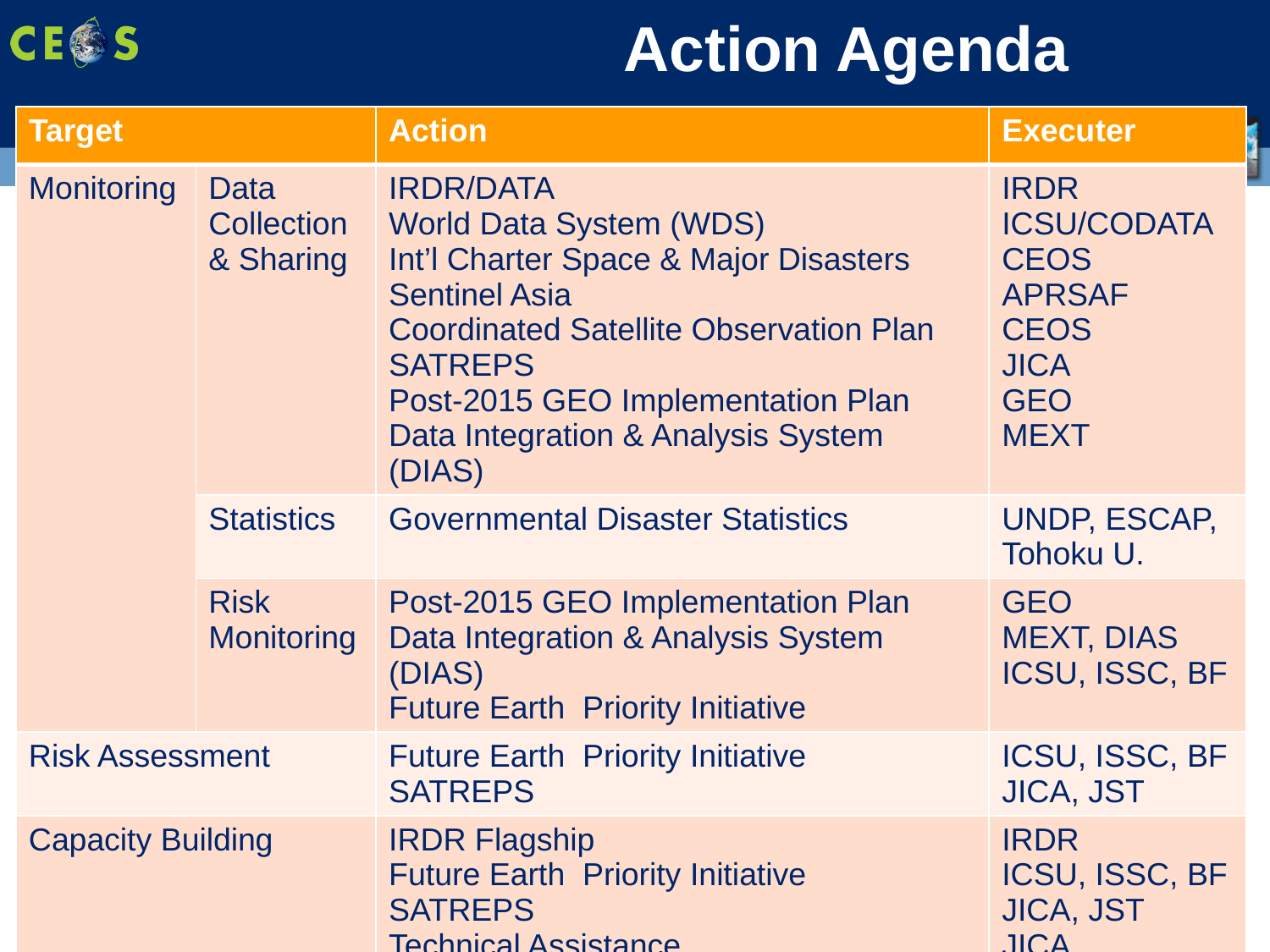

Action Agenda
| Target |  | Action | Executer |
| --- | --- | --- | --- |
| Monitoring | Data Collection & Sharing | IRDR/DATA World Data System (WDS) Int’l Charter Space & Major Disasters Sentinel Asia Coordinated Satellite Observation Plan SATREPS Post-2015 GEO Implementation Plan Data Integration & Analysis System (DIAS) | IRDR ICSU/CODATA CEOS APRSAF CEOS JICA GEO MEXT |
|  | Statistics | Governmental Disaster Statistics | UNDP, ESCAP, Tohoku U. |
|  | Risk Monitoring | Post-2015 GEO Implementation Plan Data Integration & Analysis System (DIAS) Future Earth Priority Initiative | GEO MEXT, DIAS ICSU, ISSC, BF |
| Risk Assessment |  | Future Earth Priority Initiative SATREPS | ICSU, ISSC, BF JICA, JST |
| Capacity Building |  | IRDR Flagship Future Earth Priority Initiative SATREPS Technical Assistance | IRDR ICSU, ISSC, BF JICA, JST JICA |